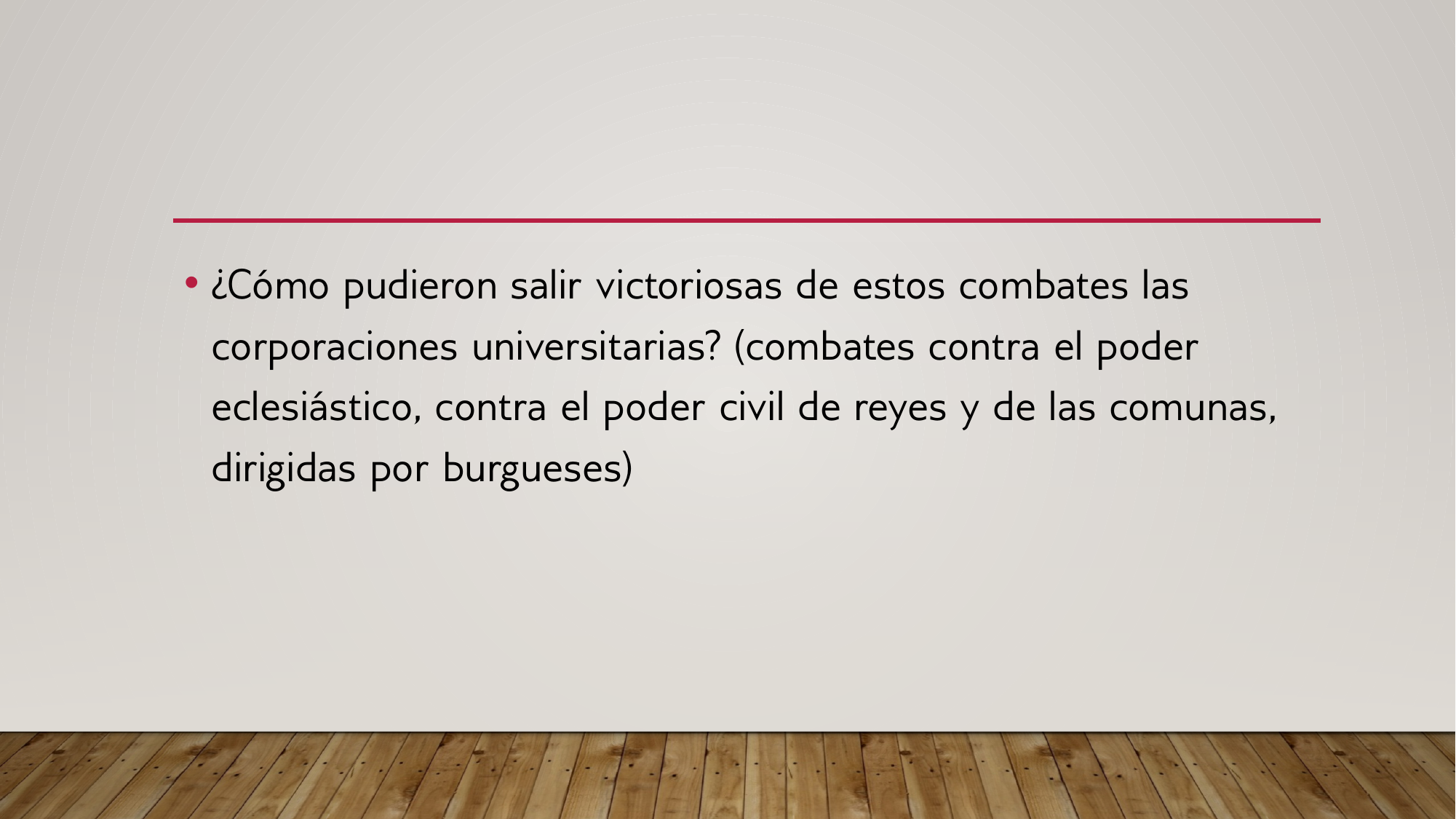

#
¿Cómo pudieron salir victoriosas de estos combates las corporaciones universitarias? (combates contra el poder eclesiástico, contra el poder civil de reyes y de las comunas, dirigidas por burgueses)